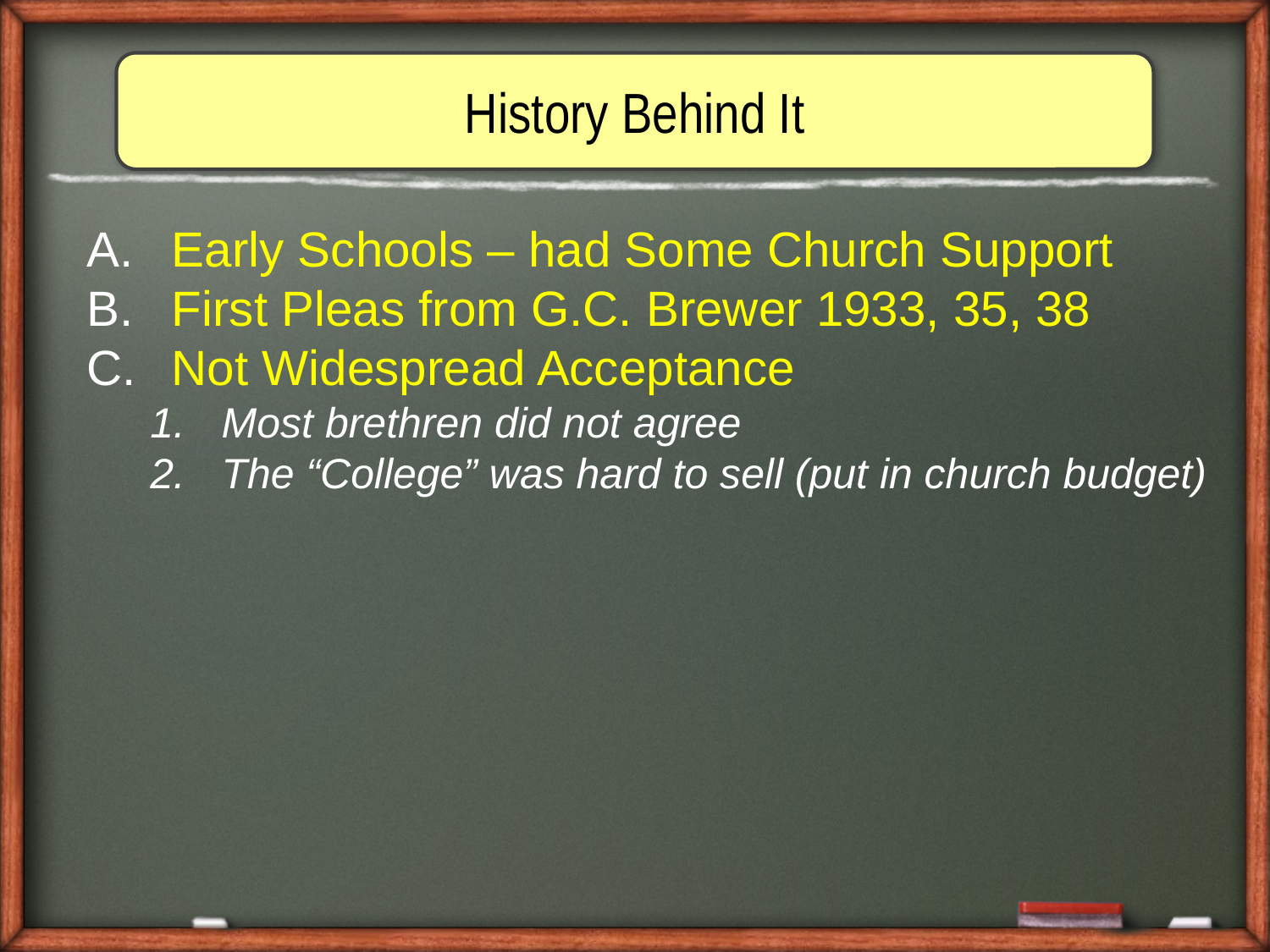

History Behind It
 Early Schools – had Some Church Support
 First Pleas from G.C. Brewer 1933, 35, 38
 Not Widespread Acceptance
Most brethren did not agree
The “College” was hard to sell (put in church budget)